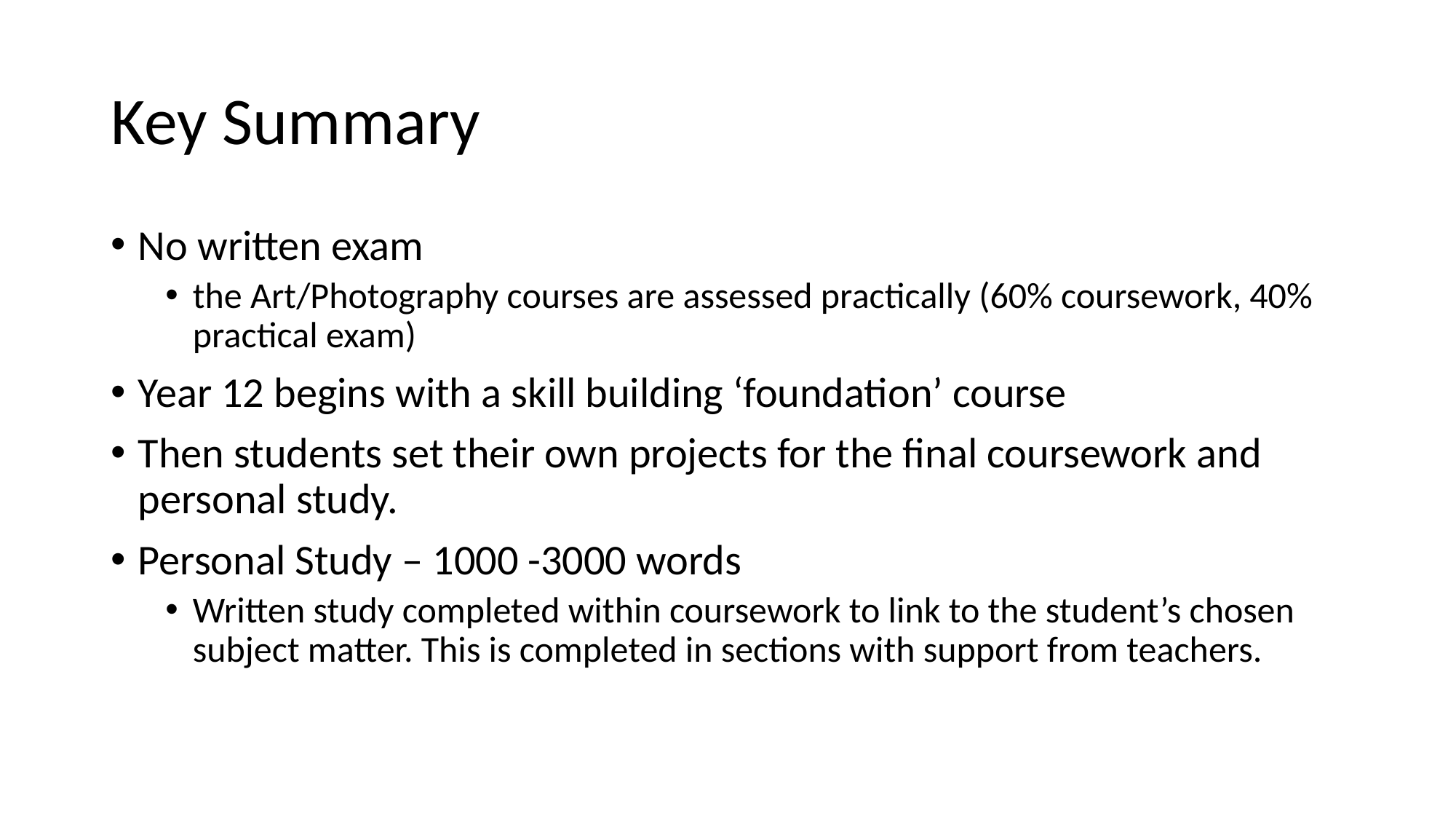

# Key Summary
No written exam
the Art/Photography courses are assessed practically (60% coursework, 40% practical exam)
Year 12 begins with a skill building ‘foundation’ course
Then students set their own projects for the final coursework and personal study.
Personal Study – 1000 -3000 words
Written study completed within coursework to link to the student’s chosen subject matter. This is completed in sections with support from teachers.